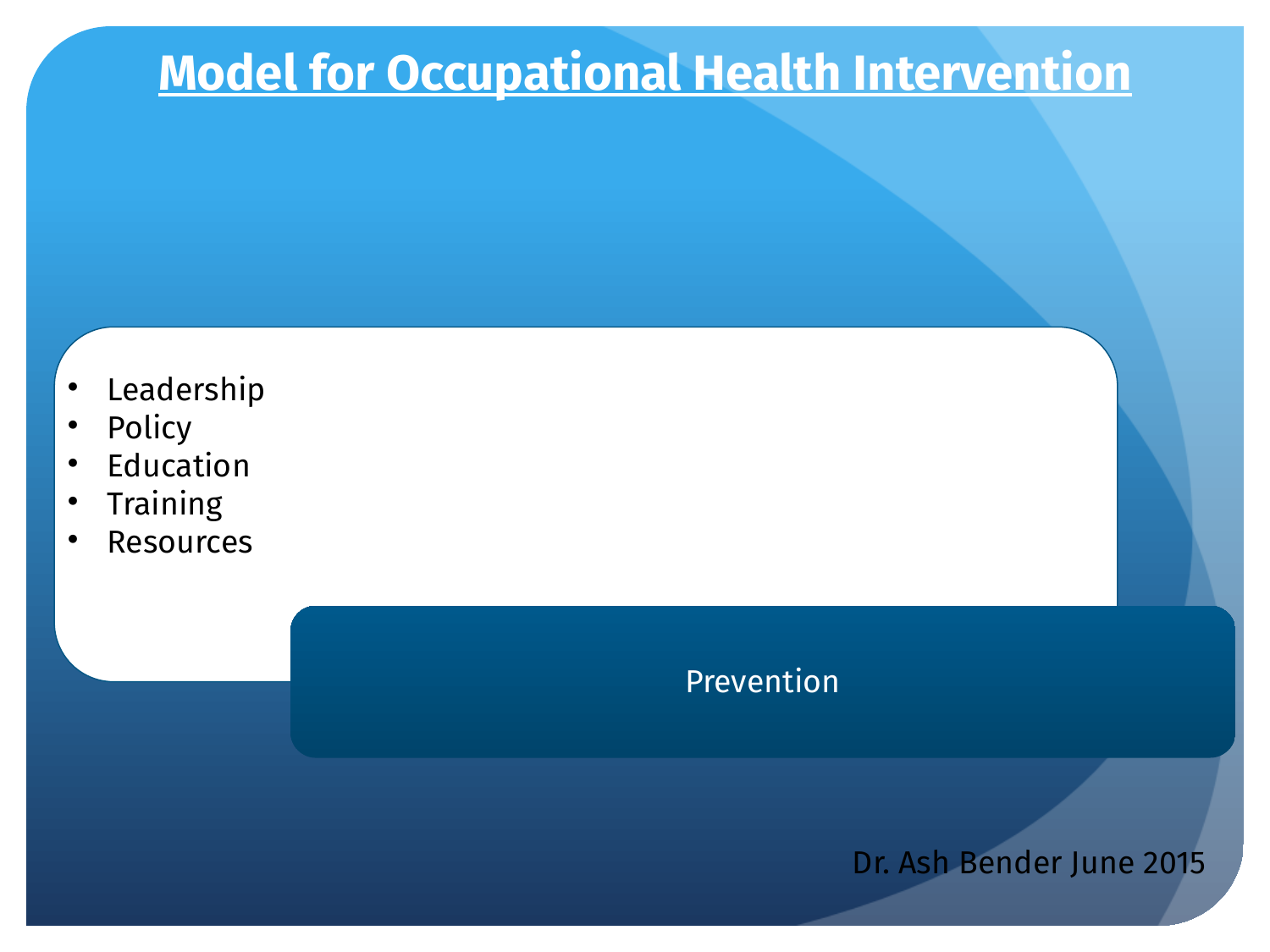

# Model for Occupational Health Intervention
Prevention
Leadership
Intervention
Policy
Education
Training
Resources
Dr. Ash Bender June 2015